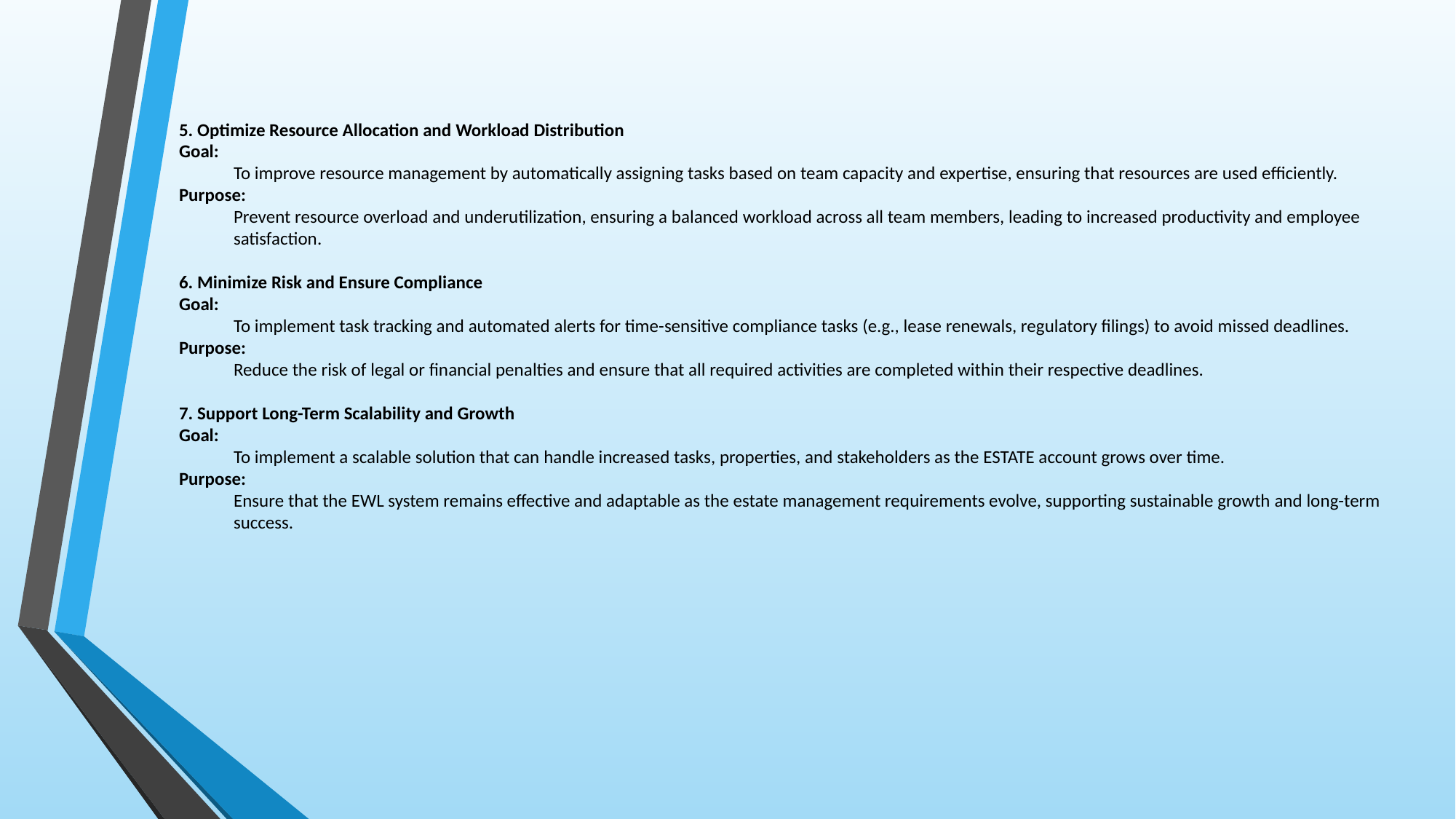

5. Optimize Resource Allocation and Workload Distribution
Goal:
To improve resource management by automatically assigning tasks based on team capacity and expertise, ensuring that resources are used efficiently.
Purpose:
Prevent resource overload and underutilization, ensuring a balanced workload across all team members, leading to increased productivity and employee satisfaction.

6. Minimize Risk and Ensure Compliance
Goal:
To implement task tracking and automated alerts for time-sensitive compliance tasks (e.g., lease renewals, regulatory filings) to avoid missed deadlines.
Purpose:
Reduce the risk of legal or financial penalties and ensure that all required activities are completed within their respective deadlines.

7. Support Long-Term Scalability and Growth
Goal:
To implement a scalable solution that can handle increased tasks, properties, and stakeholders as the ESTATE account grows over time.
Purpose:
Ensure that the EWL system remains effective and adaptable as the estate management requirements evolve, supporting sustainable growth and long-term success.